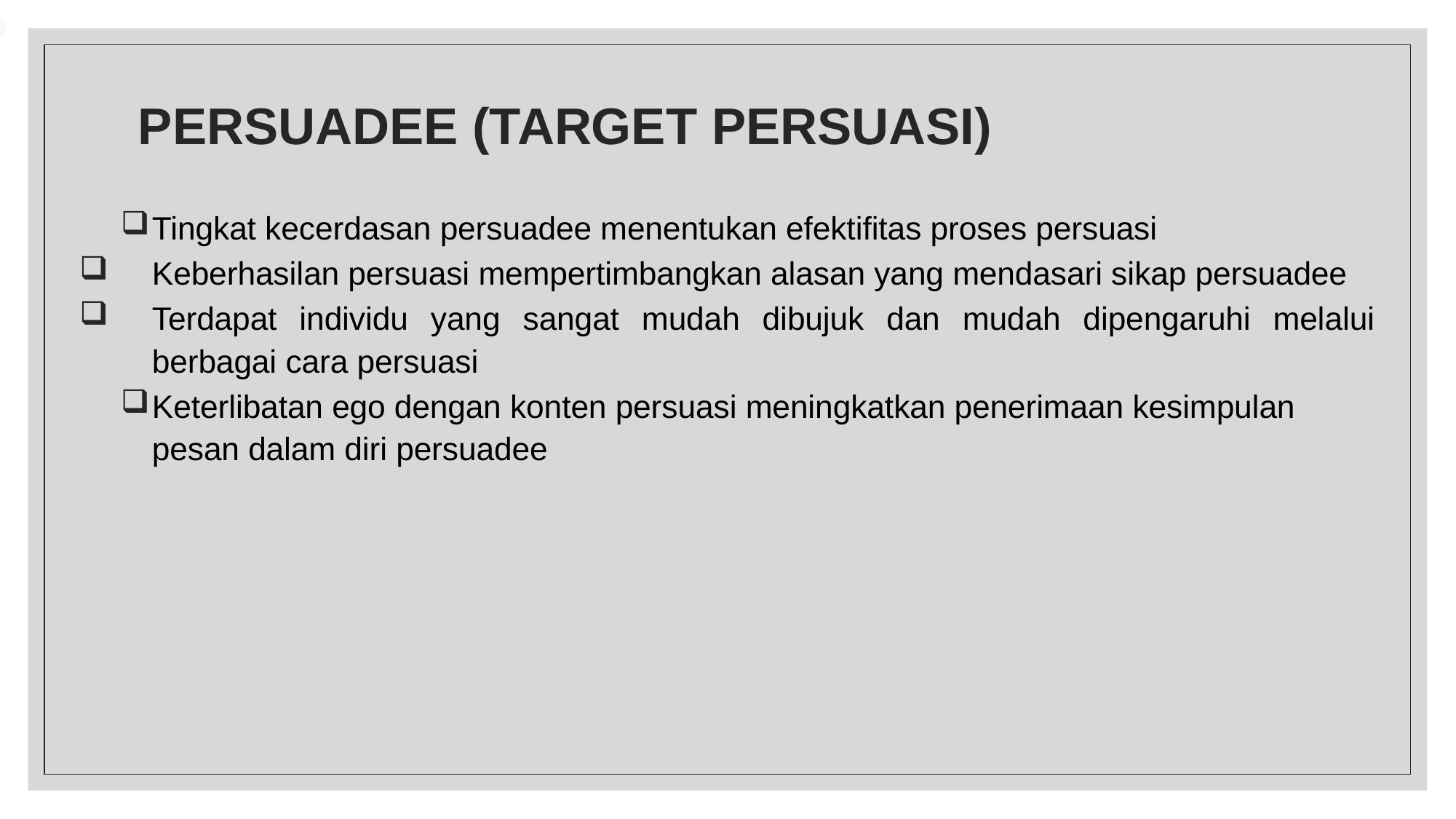

# PERSUADEE (TARGET PERSUASI)
Tingkat kecerdasan persuadee menentukan efektifitas proses persuasi
Keberhasilan persuasi mempertimbangkan alasan yang mendasari sikap persuadee
Terdapat individu yang sangat mudah dibujuk dan mudah dipengaruhi melalui berbagai cara persuasi
Keterlibatan ego dengan konten persuasi meningkatkan penerimaan kesimpulan pesan dalam diri persuadee